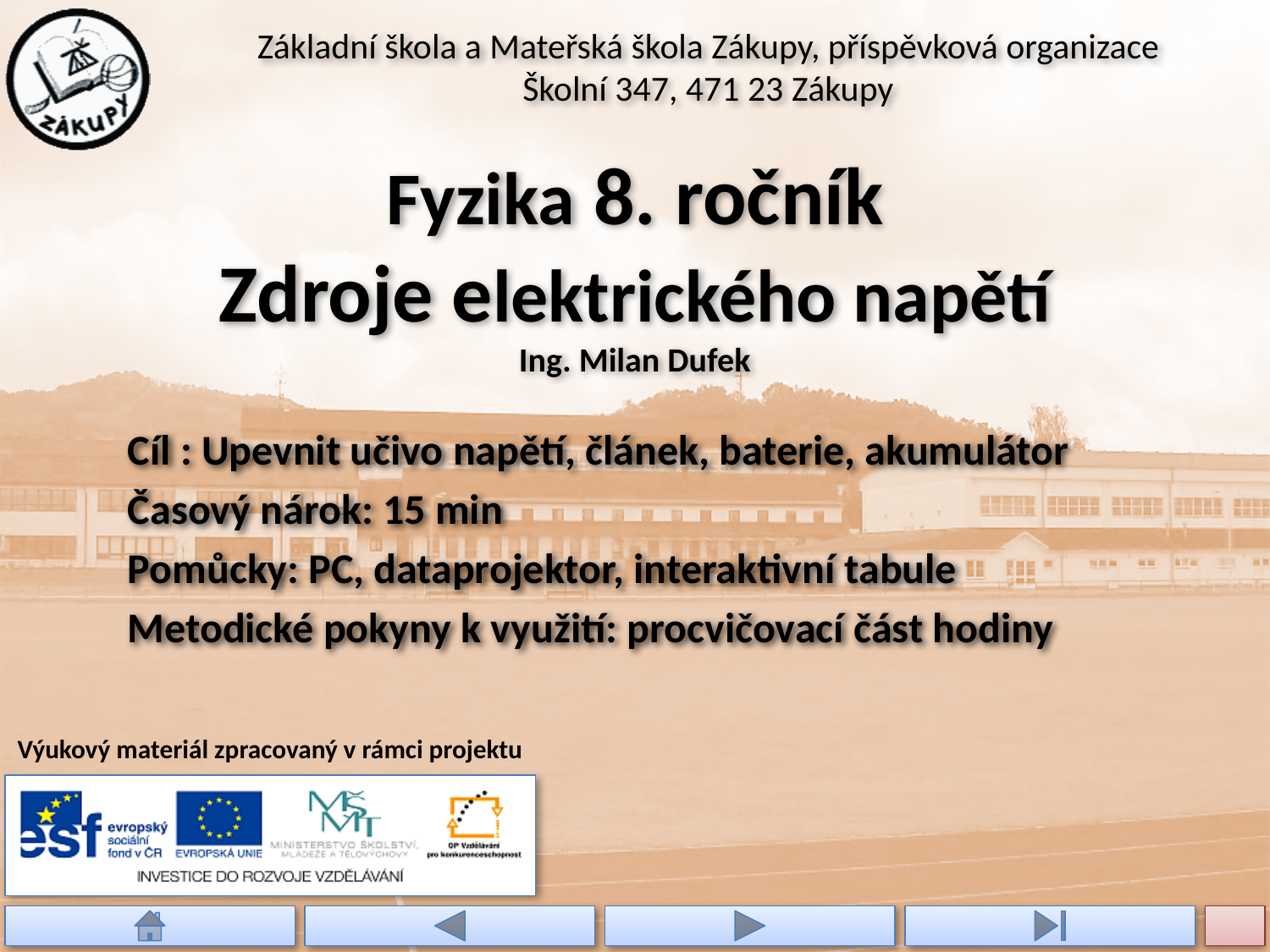

Základní škola a Mateřská škola Zákupy, příspěvková organizace
Školní 347, 471 23 Zákupy
# Fyzika 8. ročník Zdroje elektrického napětí Ing. Milan Dufek
Cíl : Upevnit učivo napětí, článek, baterie, akumulátor
Časový nárok: 15 min
Pomůcky: PC, dataprojektor, interaktivní tabule
Metodické pokyny k využití: procvičovací část hodiny